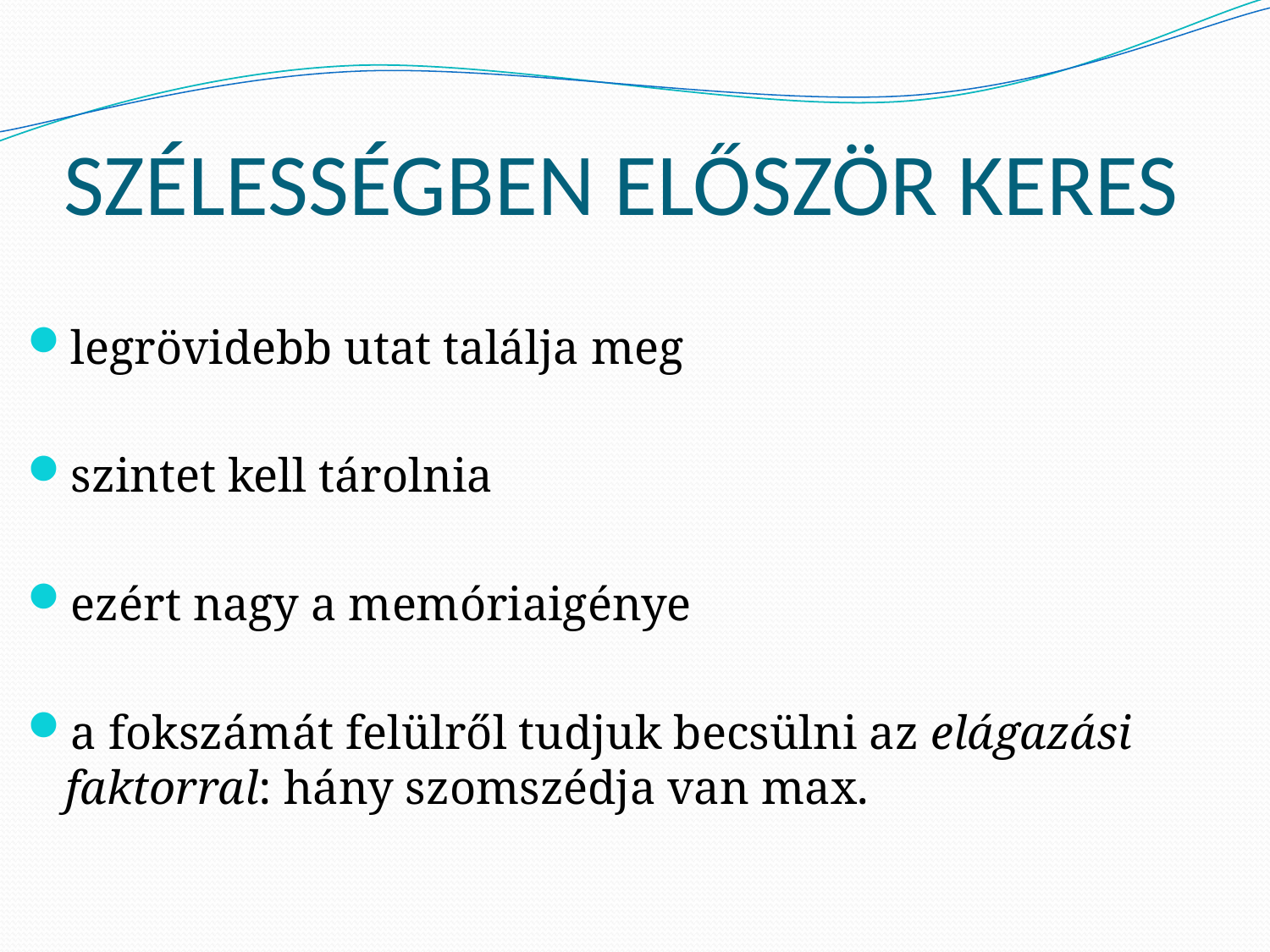

# SZÉLESSÉGBEN ELŐSZÖR KERES
legrövidebb utat találja meg

szintet kell tárolnia

ezért nagy a memóriaigénye

a fokszámát felülről tudjuk becsülni az elágazási faktorral: hány szomszédja van max.